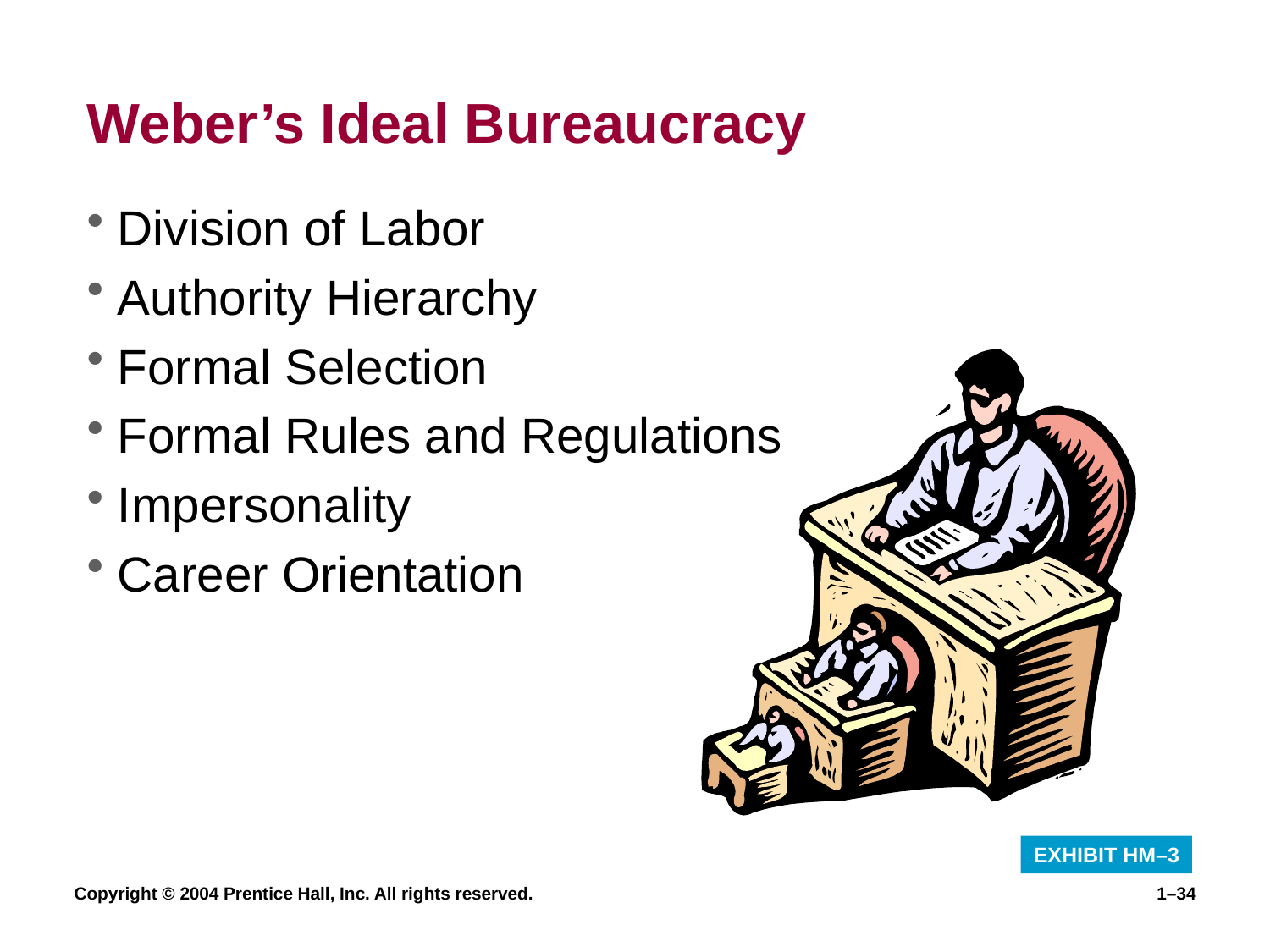

# Weber’s Ideal Bureaucracy
Division of Labor
Authority Hierarchy
Formal Selection
Formal Rules and Regulations
Impersonality
Career Orientation

EXHIBIT HM–3
Copyright © 2004 Prentice Hall, Inc. All rights reserved.
1–34